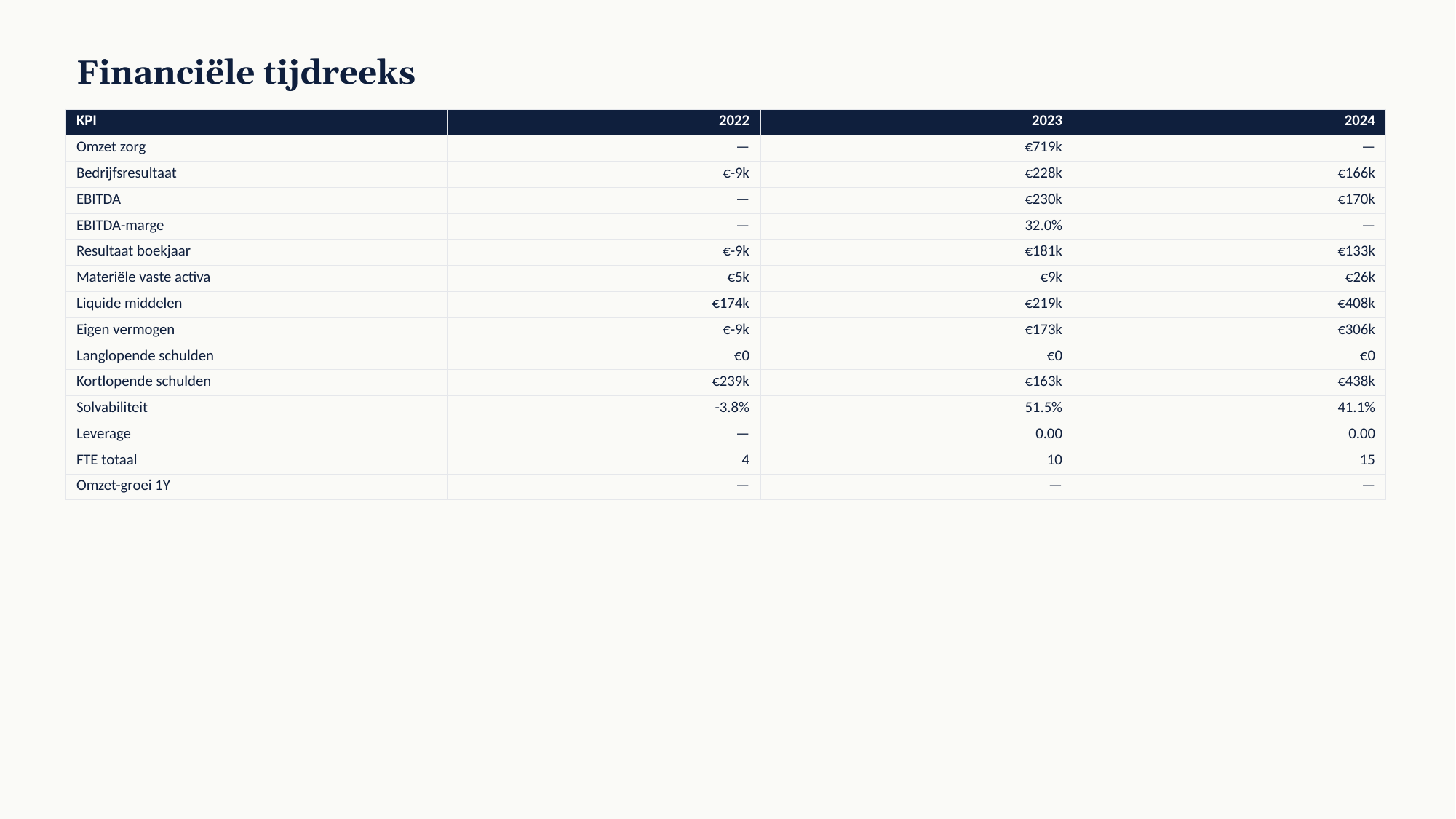

Financiële tijdreeks
| KPI | 2022 | 2023 | 2024 |
| --- | --- | --- | --- |
| Omzet zorg | — | €719k | — |
| Bedrijfsresultaat | €-9k | €228k | €166k |
| EBITDA | — | €230k | €170k |
| EBITDA-marge | — | 32.0% | — |
| Resultaat boekjaar | €-9k | €181k | €133k |
| Materiële vaste activa | €5k | €9k | €26k |
| Liquide middelen | €174k | €219k | €408k |
| Eigen vermogen | €-9k | €173k | €306k |
| Langlopende schulden | €0 | €0 | €0 |
| Kortlopende schulden | €239k | €163k | €438k |
| Solvabiliteit | -3.8% | 51.5% | 41.1% |
| Leverage | — | 0.00 | 0.00 |
| FTE totaal | 4 | 10 | 15 |
| Omzet-groei 1Y | — | — | — |